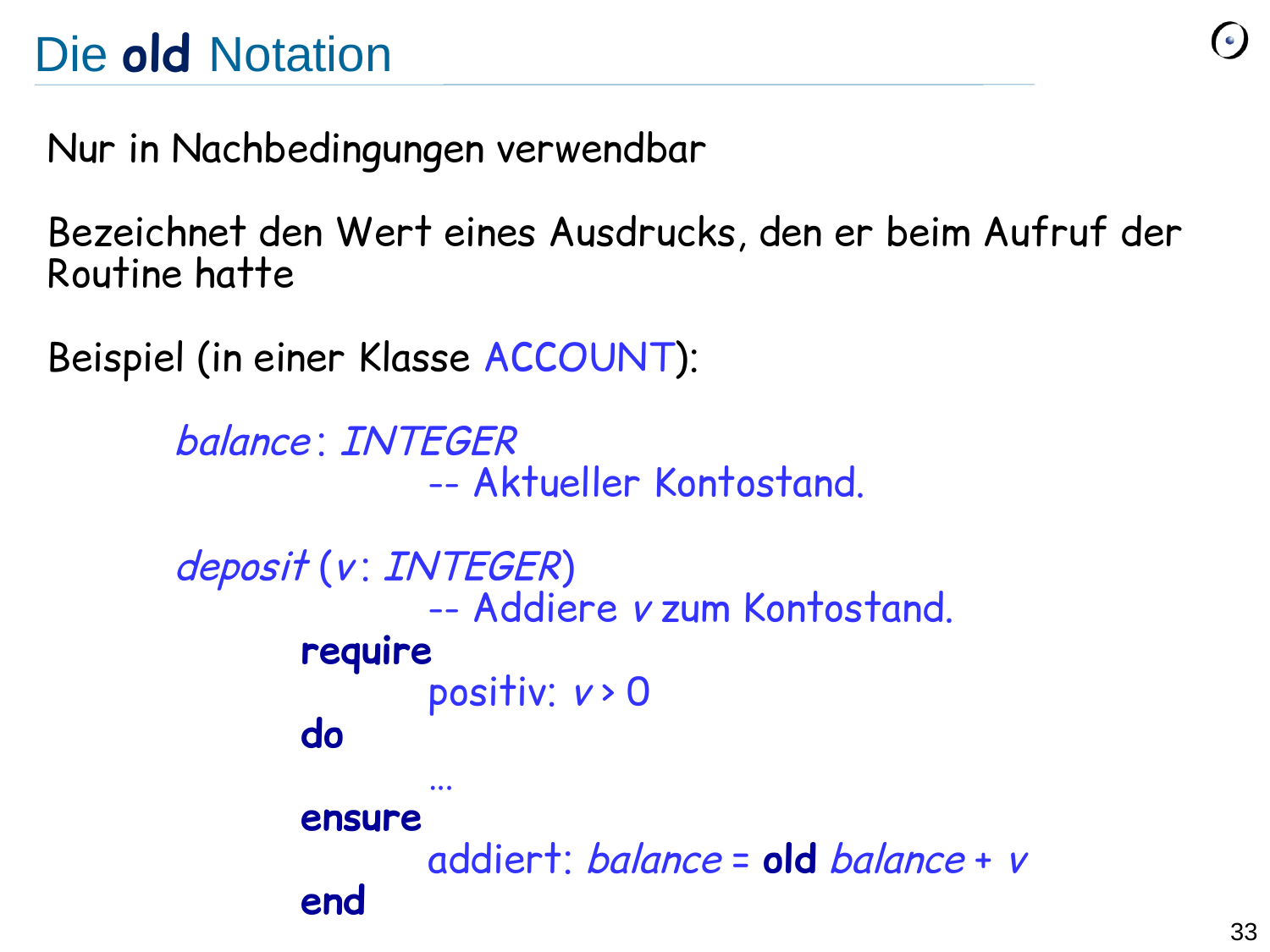

# Die old Notation
Nur in Nachbedingungen verwendbar

Bezeichnet den Wert eines Ausdrucks, den er beim Aufruf der Routine hatte

Beispiel (in einer Klasse ACCOUNT):

	balance : INTEGER
			-- Aktueller Kontostand.

	deposit (v : INTEGER)
			-- Addiere v zum Kontostand.
		require
			positiv: v > 0
		do
			…
		ensure
			addiert: balance = old balance + v
		end